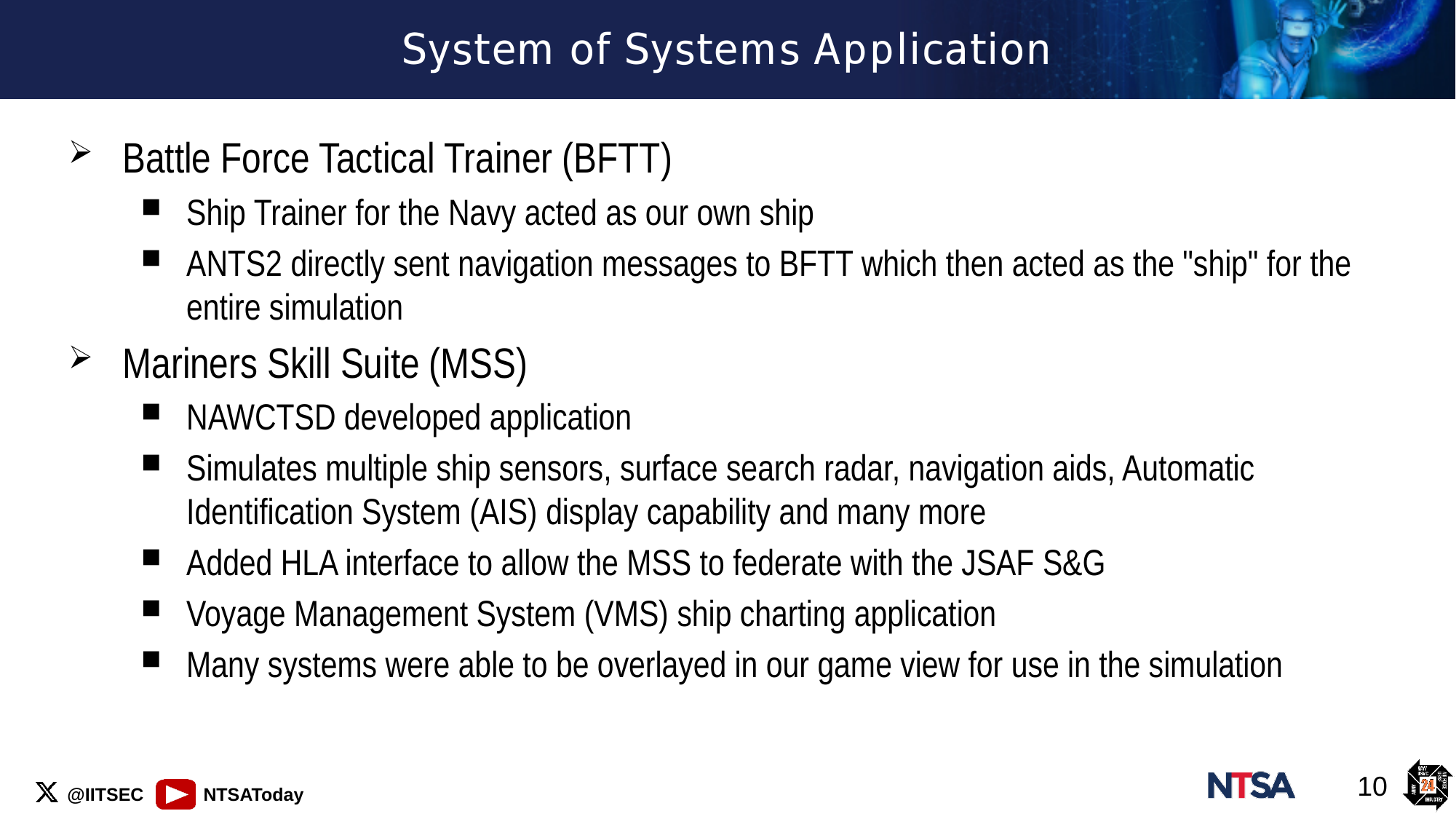

# System of Systems Application
Battle Force Tactical Trainer (BFTT)
Ship Trainer for the Navy acted as our own ship
ANTS2 directly sent navigation messages to BFTT which then acted as the "ship" for the entire simulation
Mariners Skill Suite (MSS)
NAWCTSD developed application
Simulates multiple ship sensors, surface search radar, navigation aids, Automatic Identification System (AIS) display capability and many more
Added HLA interface to allow the MSS to federate with the JSAF S&G
Voyage Management System (VMS) ship charting application
Many systems were able to be overlayed in our game view for use in the simulation

10